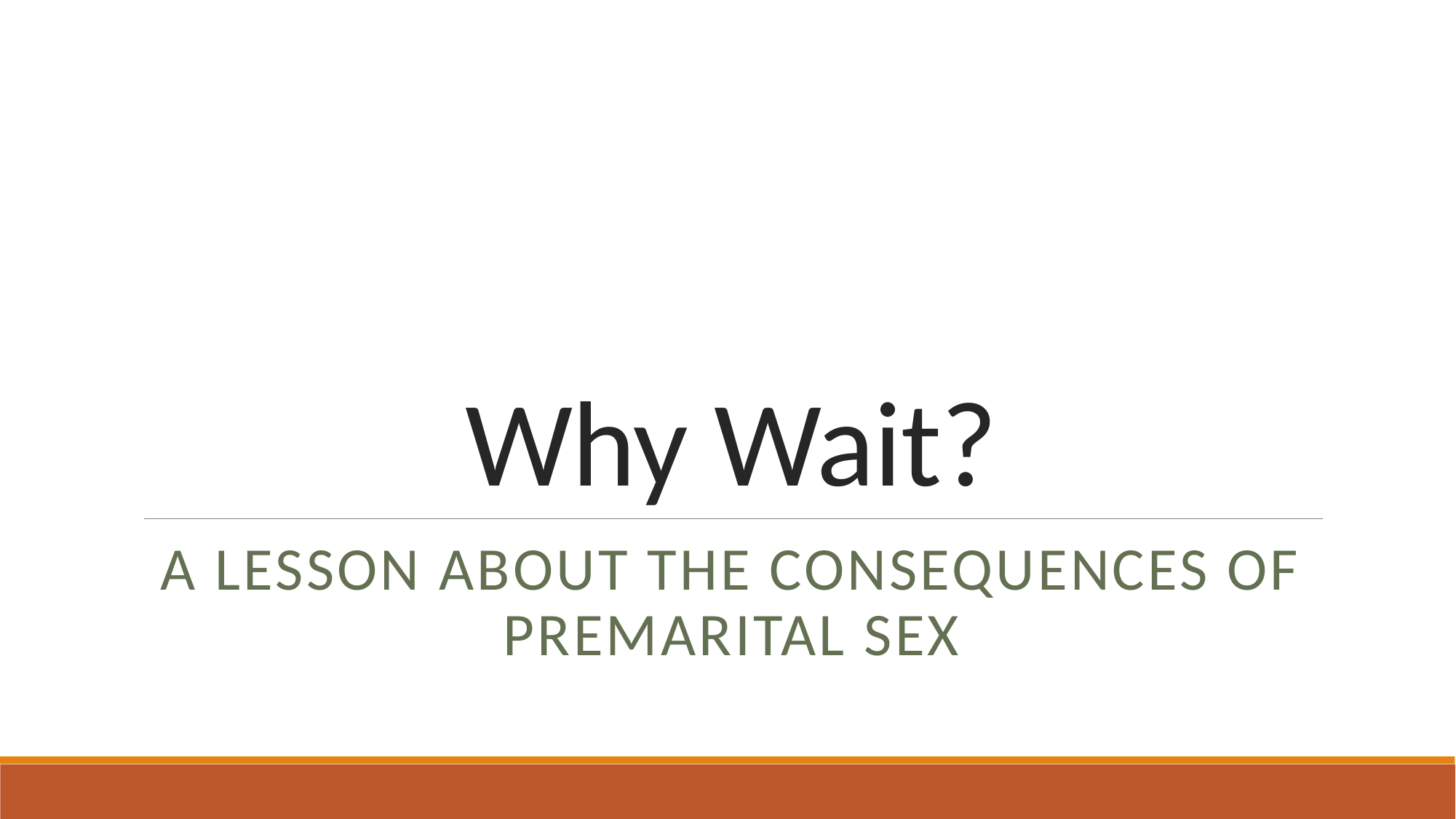

# Why Wait?
A lesson about the consequences of Premarital Sex